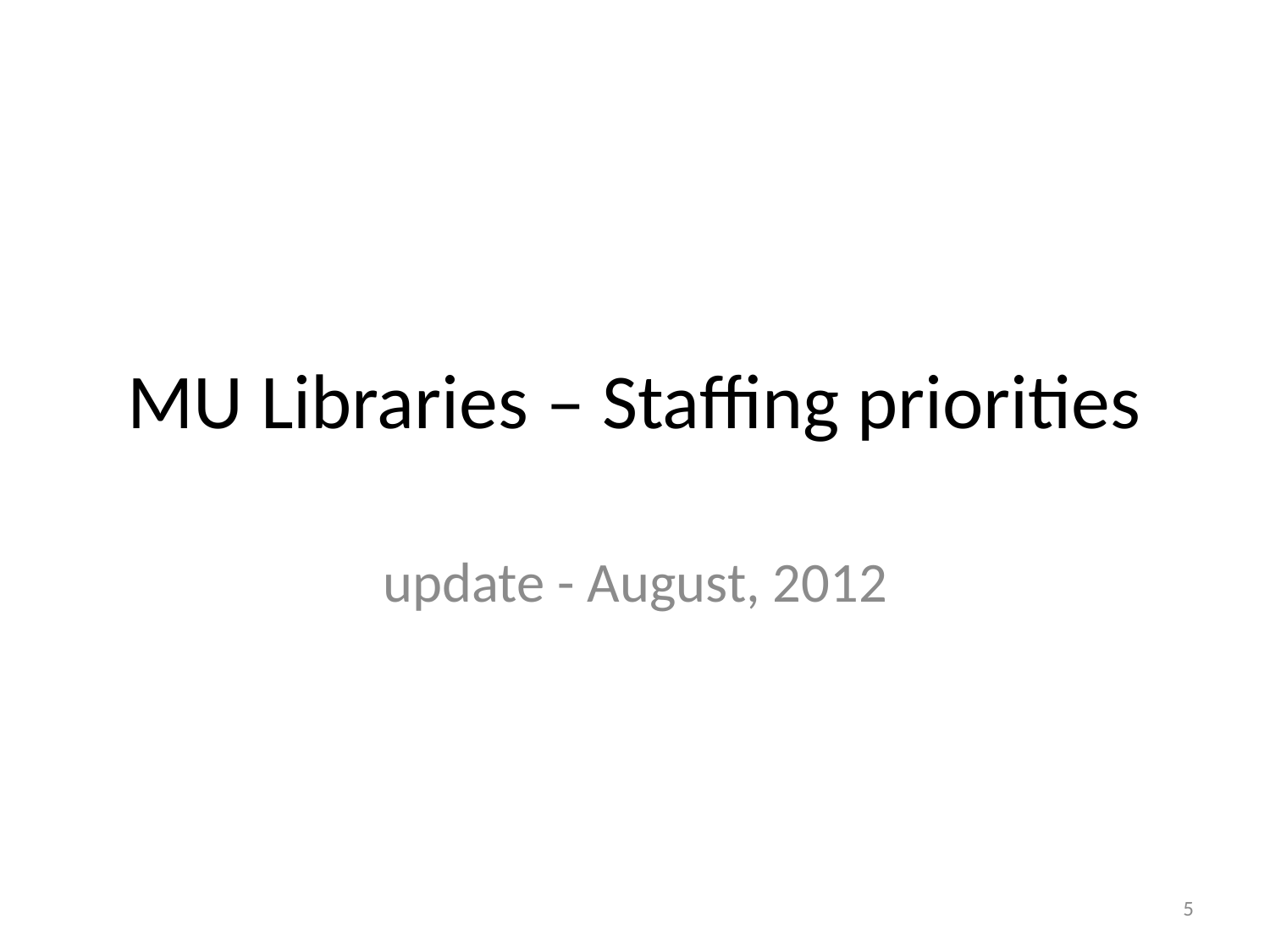

# MU Libraries – Staffing priorities
update - August, 2012
5